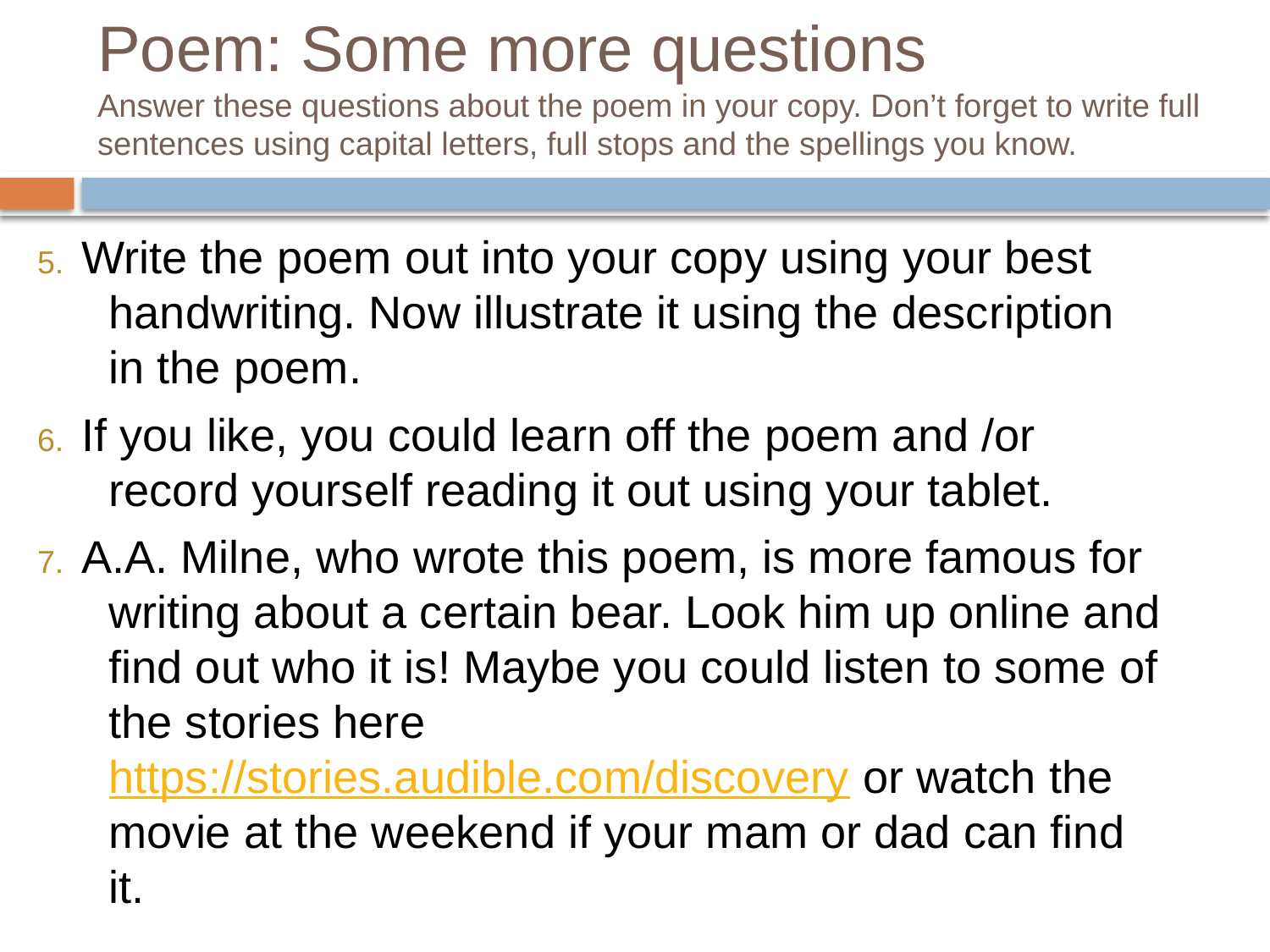

# Poem: Some more questions Answer these questions about the poem in your copy. Don’t forget to write full sentences using capital letters, full stops and the spellings you know.
5.  Write the poem out into your copy using your best handwriting. Now illustrate it using the description in the poem.
6.  If you like, you could learn off the poem and /or record yourself reading it out using your tablet.
7.  A.A. Milne, who wrote this poem, is more famous for writing about a certain bear. Look him up online and find out who it is! Maybe you could listen to some of the stories here https://stories.audible.com/discovery or watch the movie at the weekend if your mam or dad can find it.